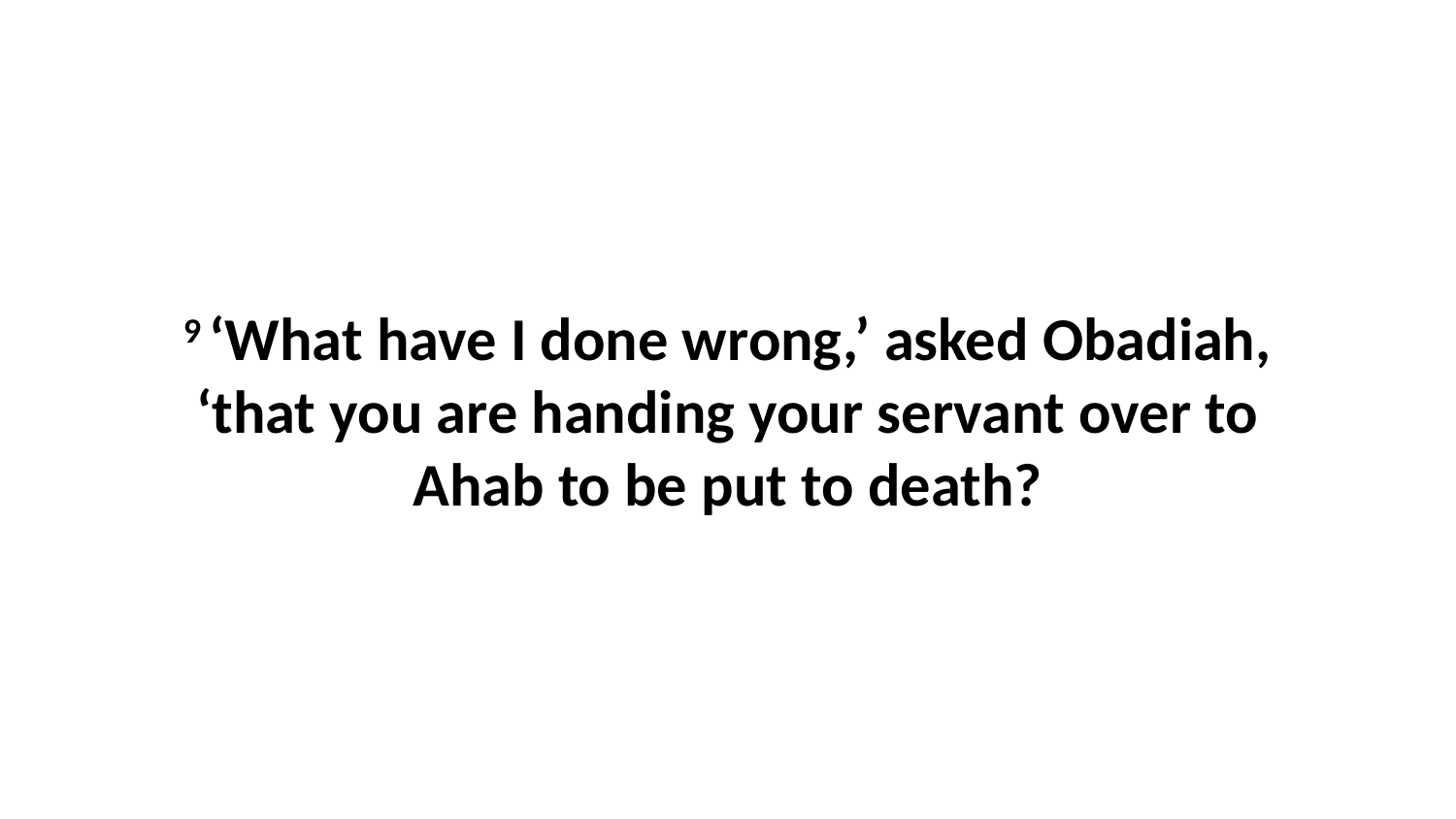

9 ‘What have I done wrong,’ asked Obadiah, ‘that you are handing your servant over to Ahab to be put to death?